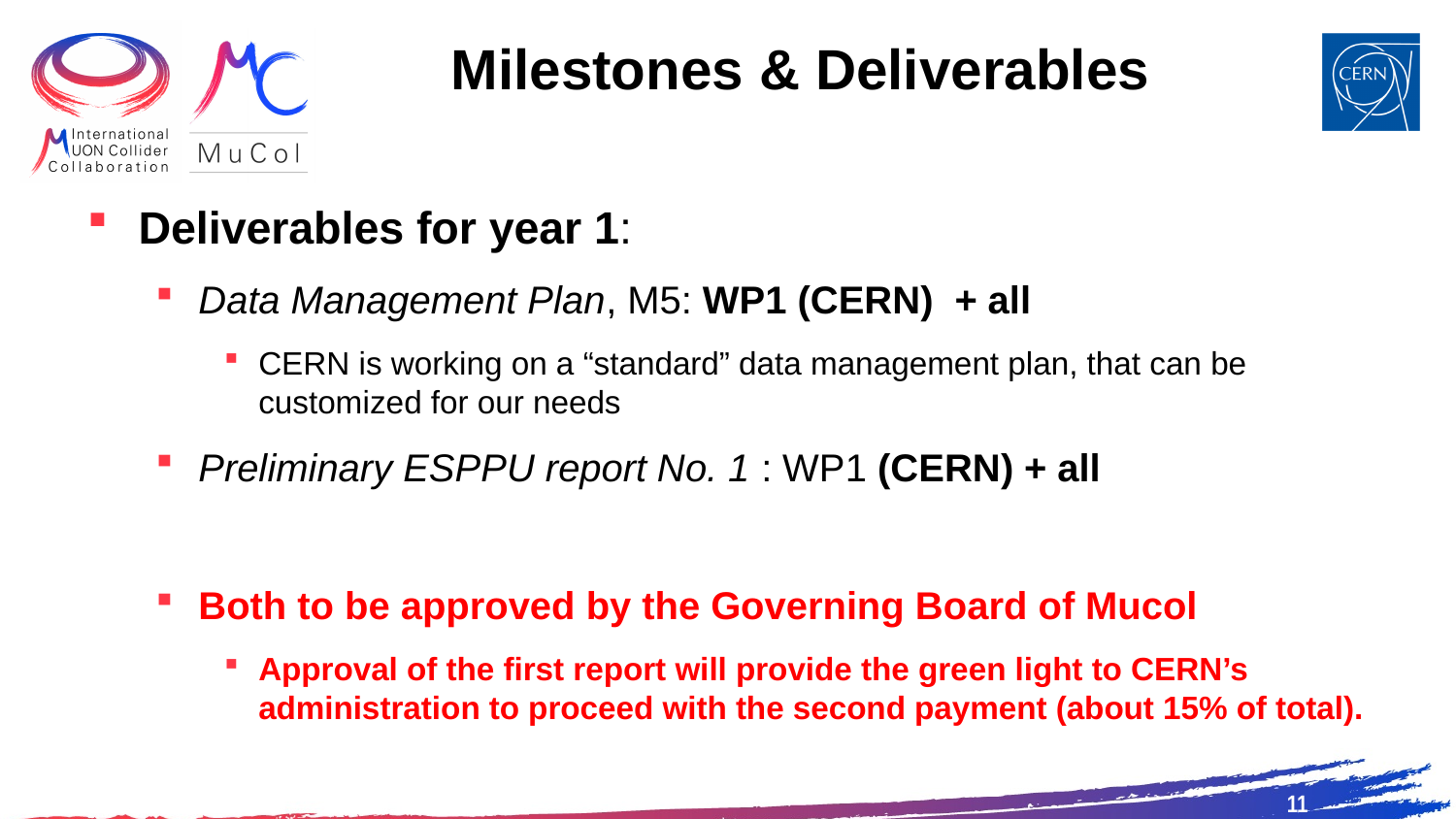

# Milestones & Deliverables
Deliverables for year 1:
Data Management Plan, M5: WP1 (CERN)  + all
CERN is working on a “standard” data management plan, that can be customized for our needs
Preliminary ESPPU report No. 1 : WP1 (CERN) + all

Both to be approved by the Governing Board of Mucol
Approval of the first report will provide the green light to CERN’s administration to proceed with the second payment (about 15% of total).

11